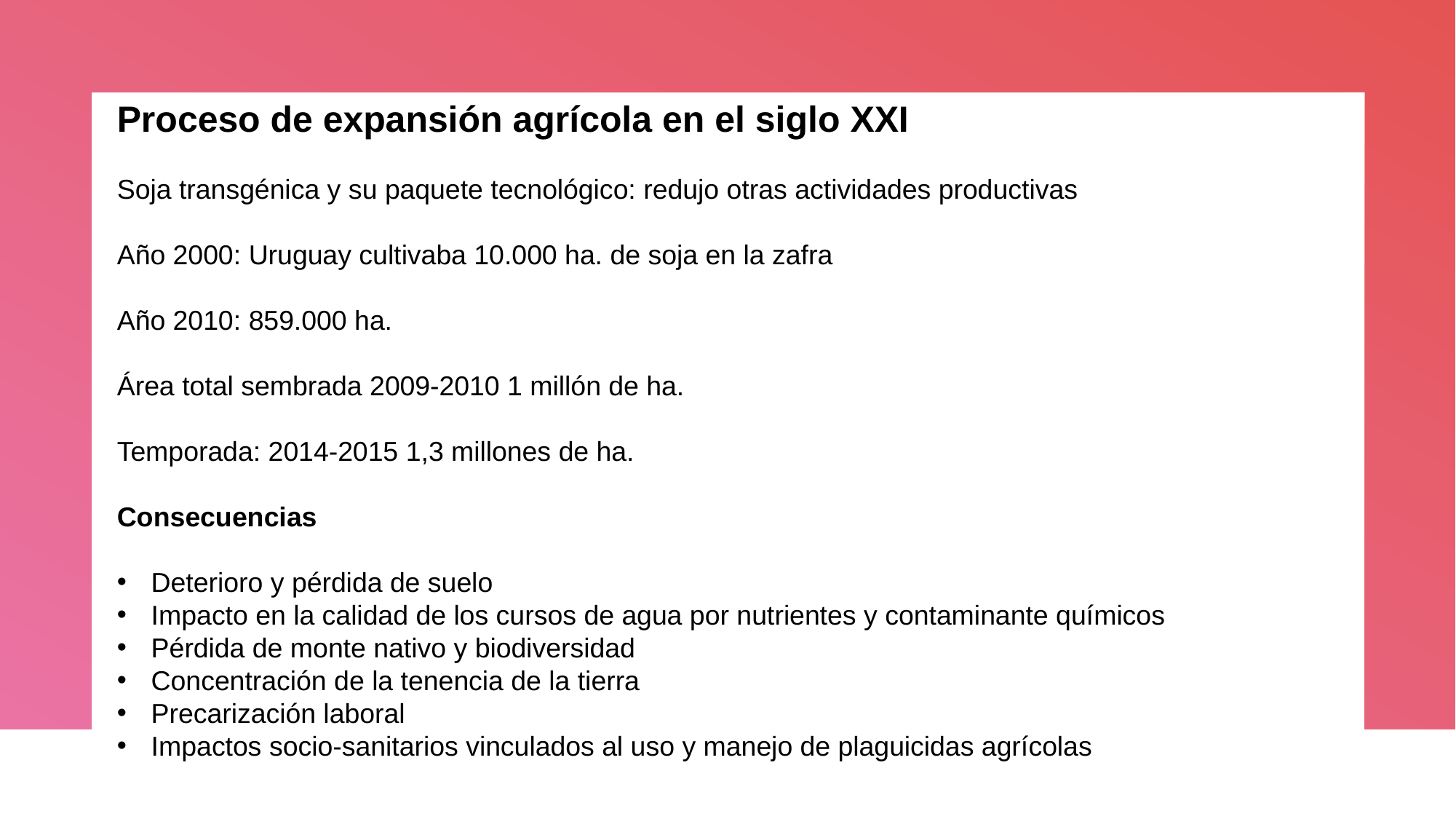

Proceso de expansión agrícola en el siglo XXI

Soja transgénica y su paquete tecnológico: redujo otras actividades productivas

Año 2000: Uruguay cultivaba 10.000 ha. de soja en la zafra

Año 2010: 859.000 ha.

Área total sembrada 2009-2010 1 millón de ha.

Temporada: 2014-2015 1,3 millones de ha.

Consecuencias

Deterioro y pérdida de suelo
Impacto en la calidad de los cursos de agua por nutrientes y contaminante químicos
Pérdida de monte nativo y biodiversidad
Concentración de la tenencia de la tierra
Precarización laboral
Impactos socio-sanitarios vinculados al uso y manejo de plaguicidas agrícolas